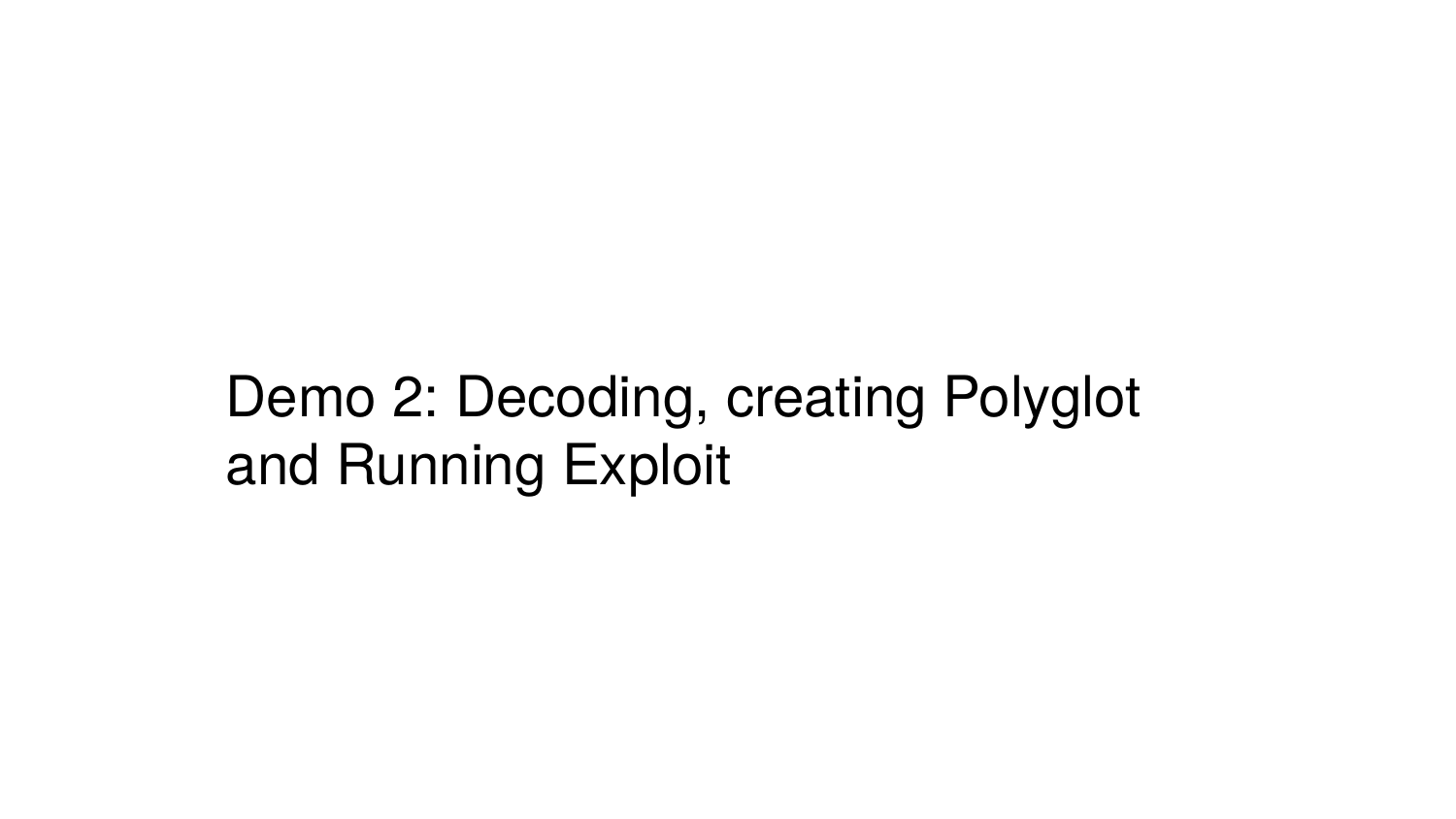

# Demo 2: Decoding, creating Polyglot and Running Exploit